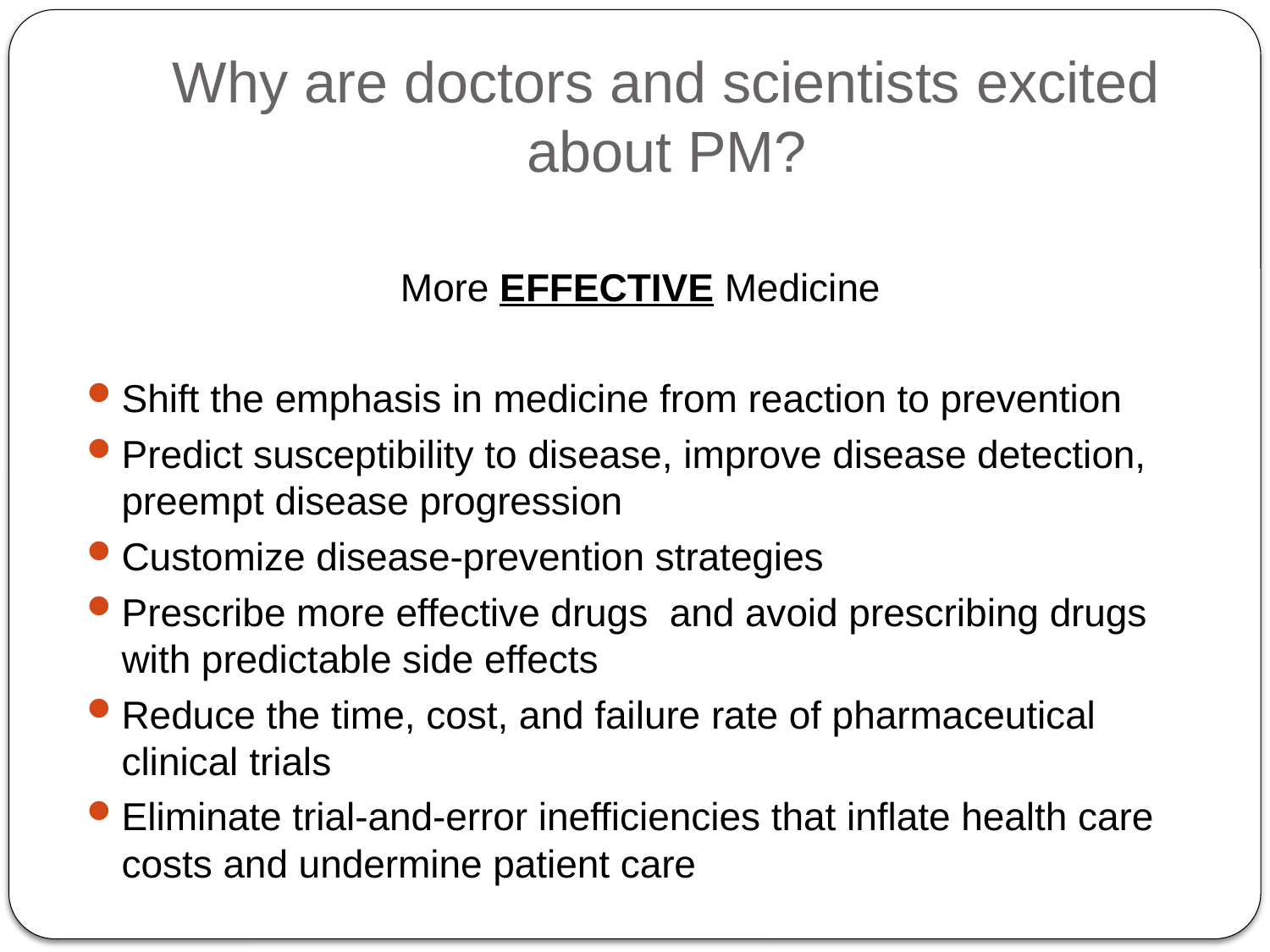

# Why are doctors and scientists excited about PM?

More EFFECTIVE Medicine

Shift the emphasis in medicine from reaction to prevention
Predict susceptibility to disease, improve disease detection, preempt disease progression
Customize disease-prevention strategies
Prescribe more effective drugs  and avoid prescribing drugs with predictable side effects
Reduce the time, cost, and failure rate of pharmaceutical clinical trials
Eliminate trial-and-error inefficiencies that inflate health care costs and undermine patient care